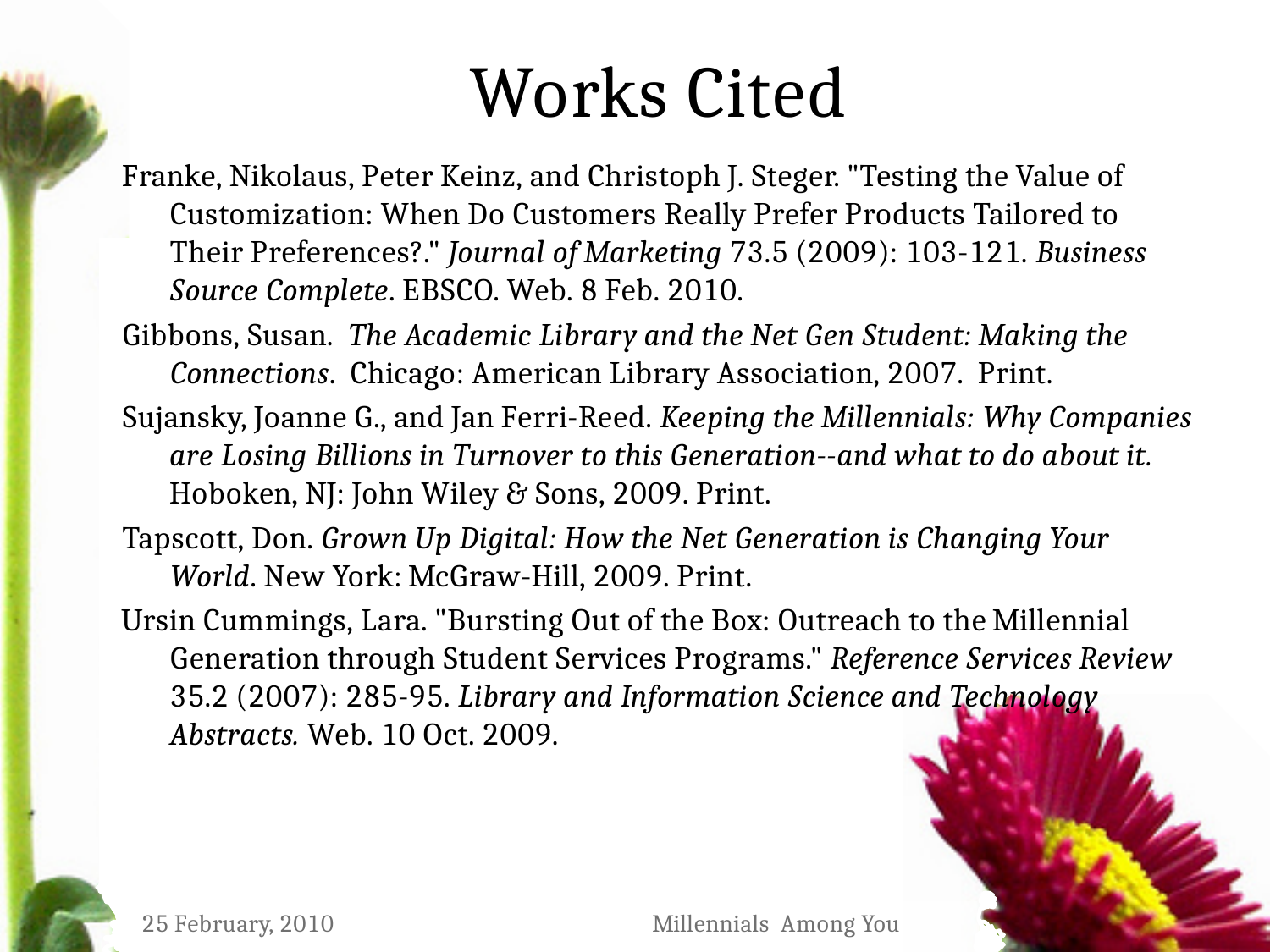

# Works Cited
Franke, Nikolaus, Peter Keinz, and Christoph J. Steger. "Testing the Value of Customization: When Do Customers Really Prefer Products Tailored to Their Preferences?." Journal of Marketing 73.5 (2009): 103-121. Business Source Complete. EBSCO. Web. 8 Feb. 2010.
Gibbons, Susan.  The Academic Library and the Net Gen Student: Making the Connections.  Chicago: American Library Association, 2007.  Print.
Sujansky, Joanne G., and Jan Ferri-Reed. Keeping the Millennials: Why Companies are Losing Billions in Turnover to this Generation--and what to do about it. Hoboken, NJ: John Wiley & Sons, 2009. Print.
Tapscott, Don. Grown Up Digital: How the Net Generation is Changing Your World. New York: McGraw-Hill, 2009. Print.
Ursin Cummings, Lara. "Bursting Out of the Box: Outreach to the Millennial Generation through Student Services Programs." Reference Services Review 35.2 (2007): 285-95. Library and Information Science and Technology Abstracts. Web. 10 Oct. 2009.
25 February, 2010
Millennials  Among You